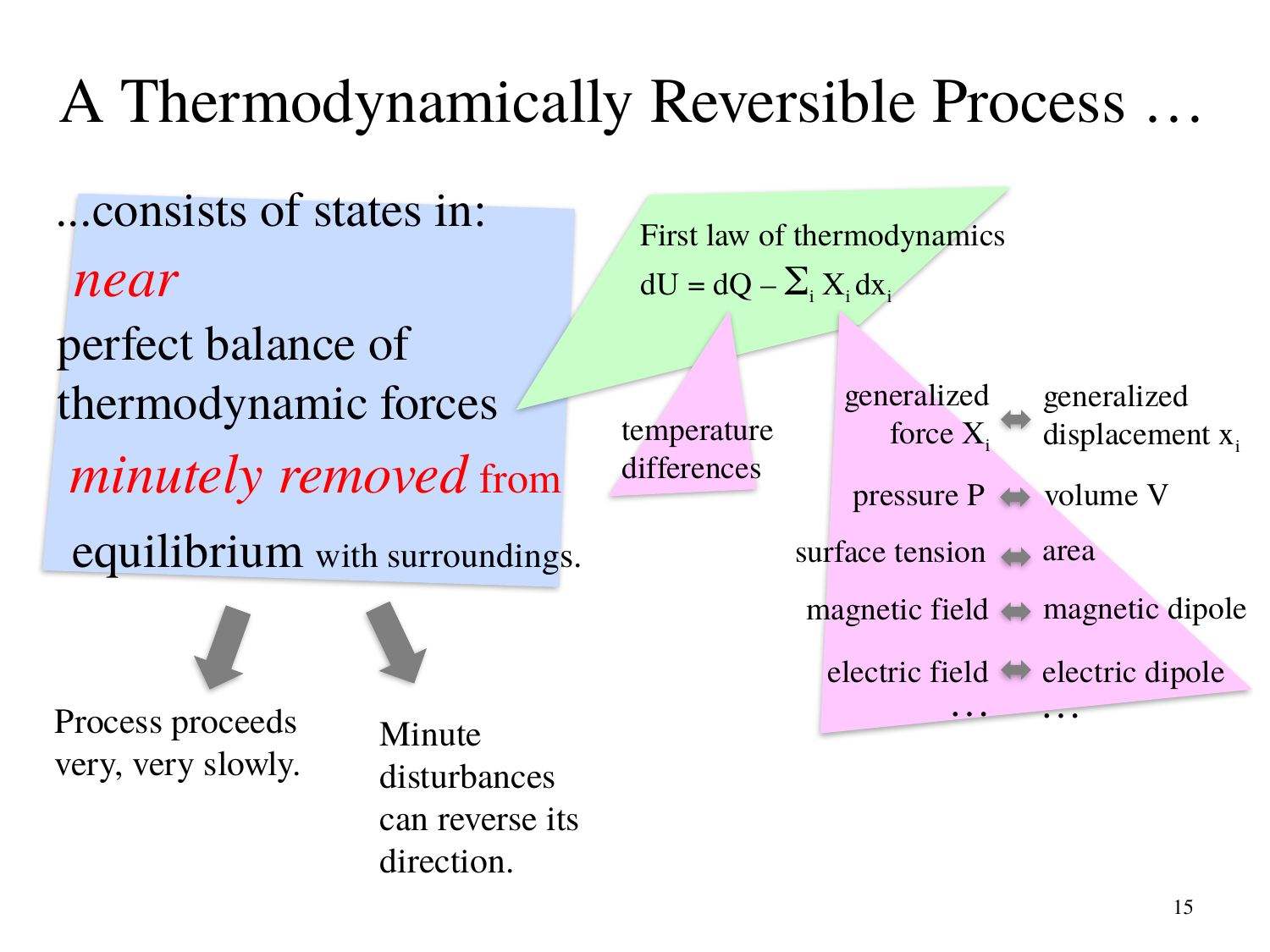

# A Thermodynamically Reversible Process …
...consists of states in:

First law of thermodynamics
dU = dQ – Σi Xi dxi

near
minutely removed from
perfect balance of thermodynamic forces

temperature differences

generalized force Xi
generalized displacement xi

pressure P
volume V

area
surface tension

magnetic dipole
magnetic field

electric field
electric dipole

…
…
equilibrium with surroundings.

Minute disturbances can reverse its direction.

Process proceeds very, very slowly.
15